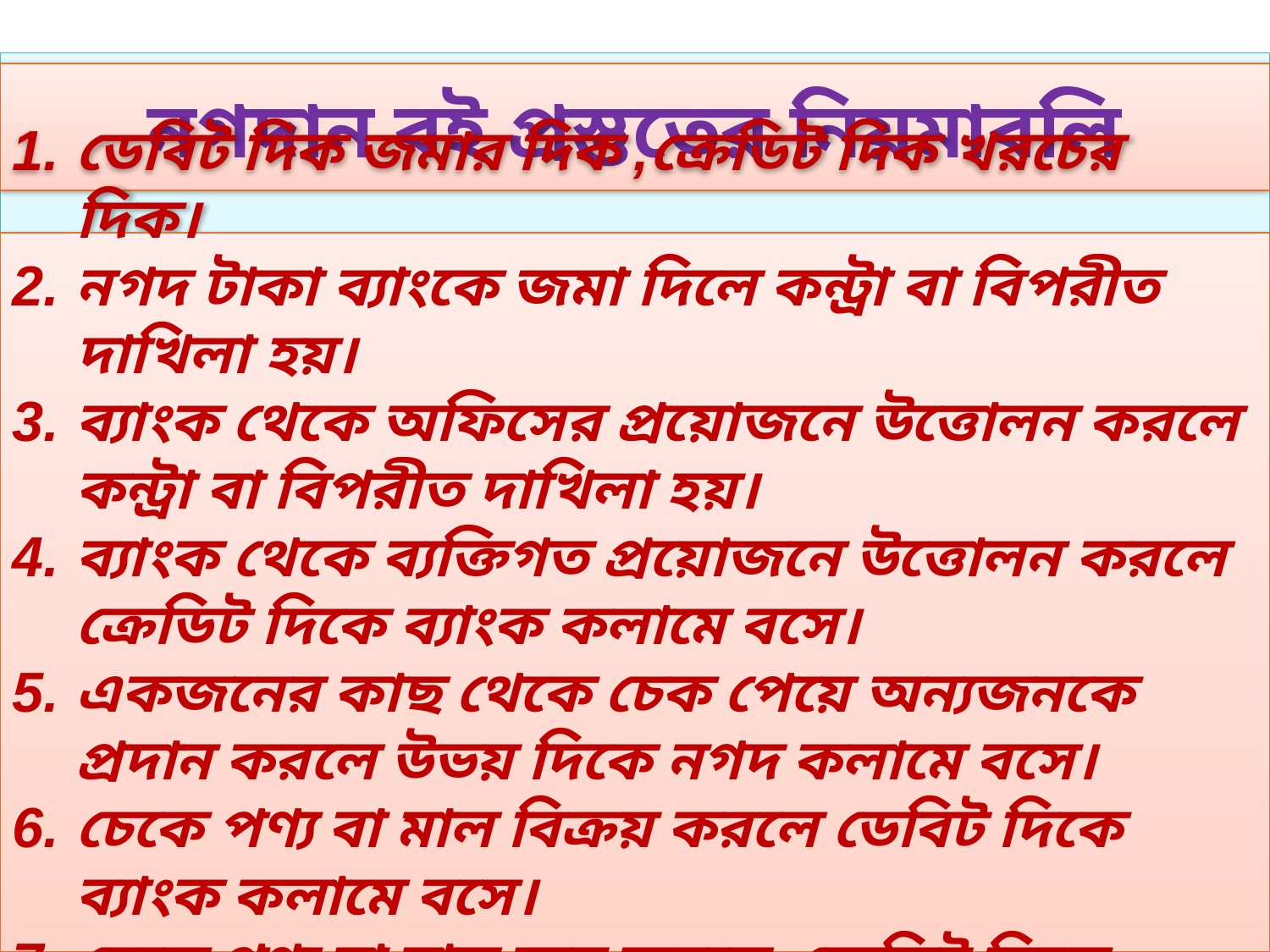

নগদান বই প্রস্তুতের নিয়মাবলি

ডেবিট দিক জমার দিক ,ক্রেডিট দিক খরচের দিক।
নগদ টাকা ব্যাংকে জমা দিলে কন্ট্রা বা বিপরীত দাখিলা হয়।
ব্যাংক থেকে অফিসের প্রয়োজনে উত্তোলন করলে কন্ট্রা বা বিপরীত দাখিলা হয়।
ব্যাংক থেকে ব্যক্তিগত প্রয়োজনে উত্তোলন করলে ক্রেডিট দিকে ব্যাংক কলামে বসে।
একজনের কাছ থেকে চেক পেয়ে অন্যজনকে প্রদান করলে উভয় দিকে নগদ কলামে বসে।
চেকে পণ্য বা মাল বিক্রয় করলে ডেবিট দিকে ব্যাংক কলামে বসে।
চেকে পণ্য বা মাল ক্রয় করলে  ক্রেডিট দিকে ব্যাংক কলামে বসে।